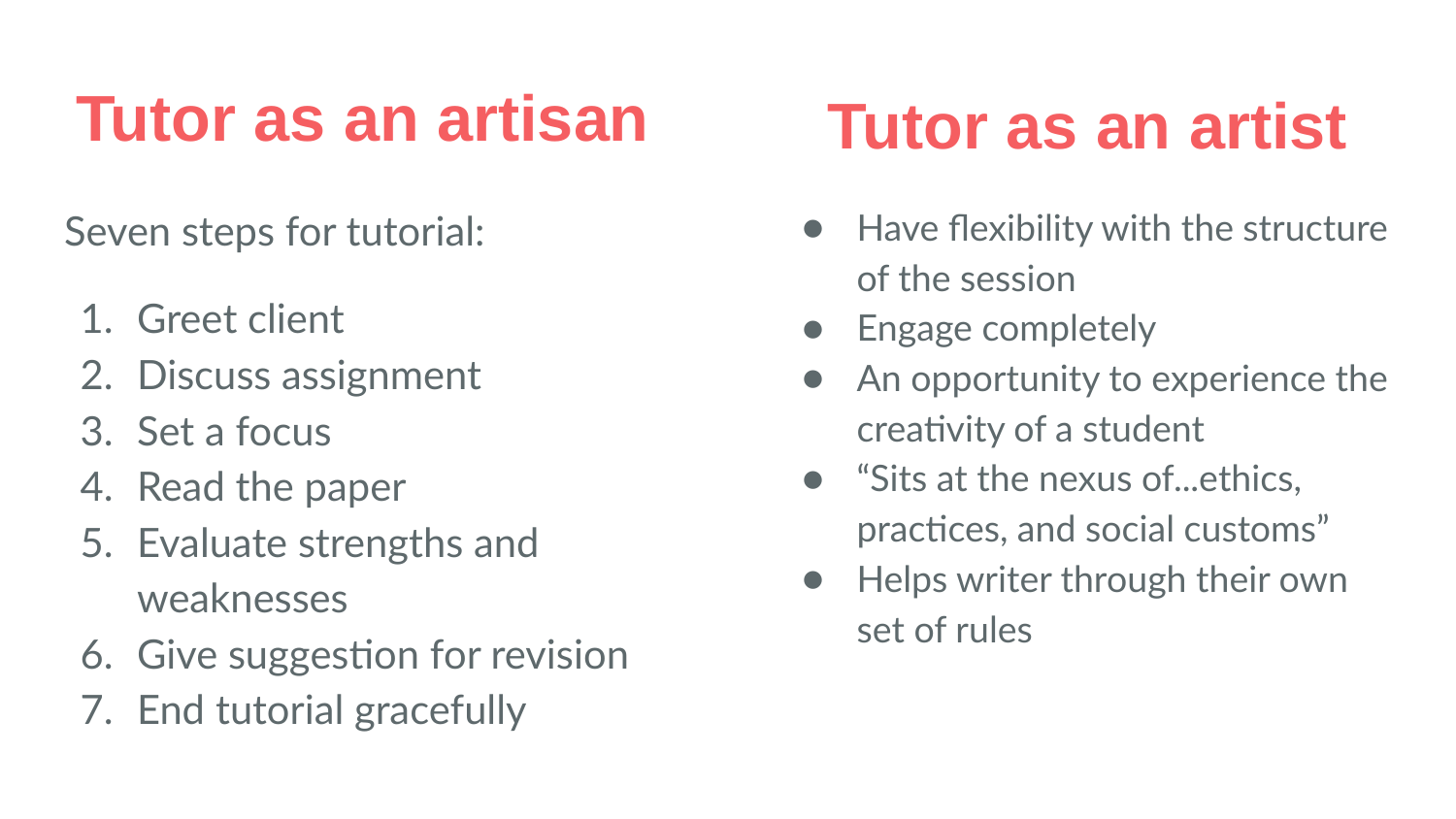

# Tutor as an artisan
Tutor as an artist
Seven steps for tutorial:
Greet client
Discuss assignment
Set a focus
Read the paper
Evaluate strengths and weaknesses
Give suggestion for revision
End tutorial gracefully
Have flexibility with the structure of the session
Engage completely
An opportunity to experience the creativity of a student
“Sits at the nexus of...ethics, practices, and social customs”
Helps writer through their own set of rules